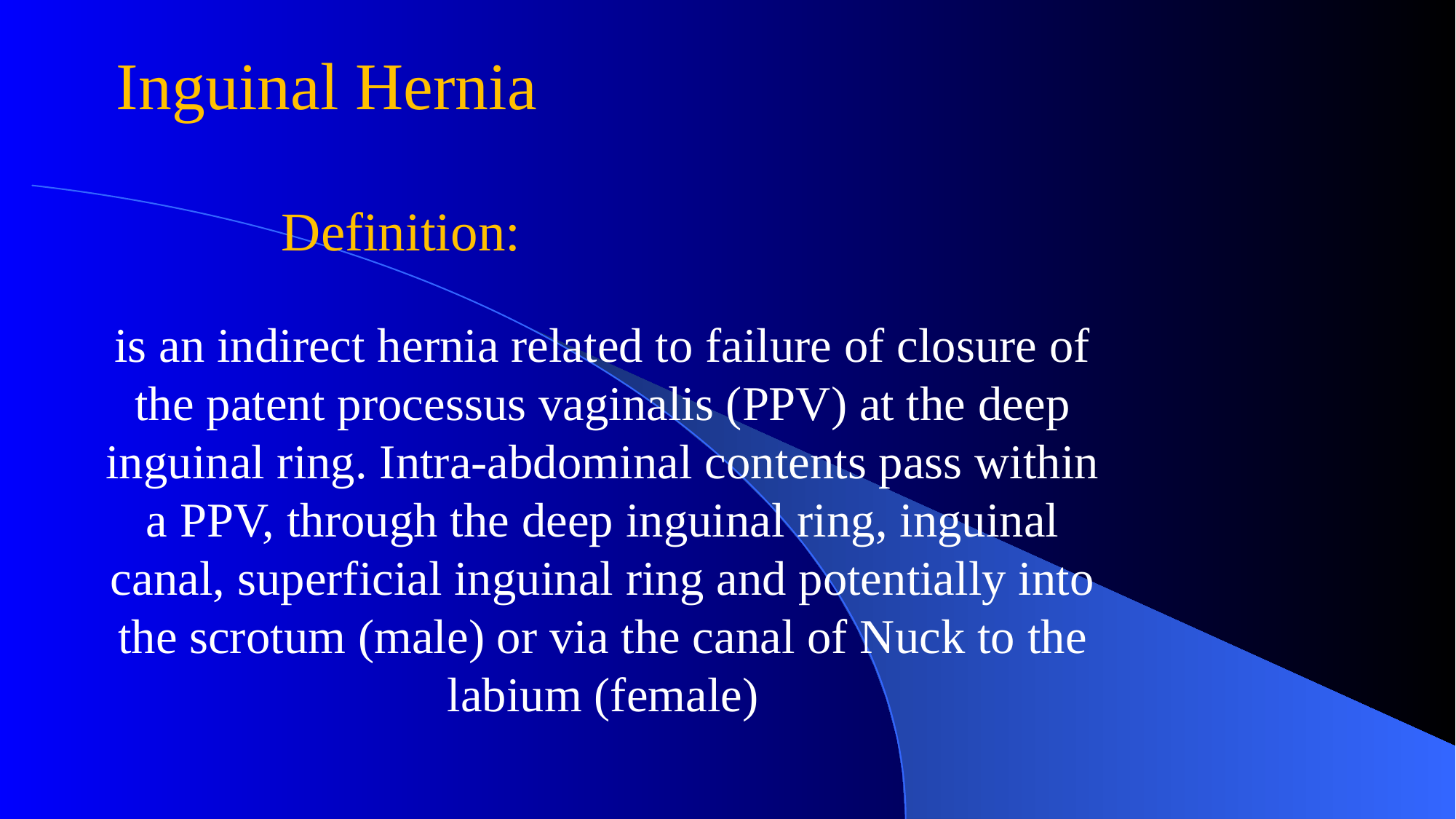

# Inguinal Hernia
Definition:
is an indirect hernia related to failure of closure of the patent processus vaginalis (PPV) at the deep inguinal ring. Intra-abdominal contents pass within a PPV, through the deep inguinal ring, inguinal canal, superficial inguinal ring and potentially into the scrotum (male) or via the canal of Nuck to the labium (female)